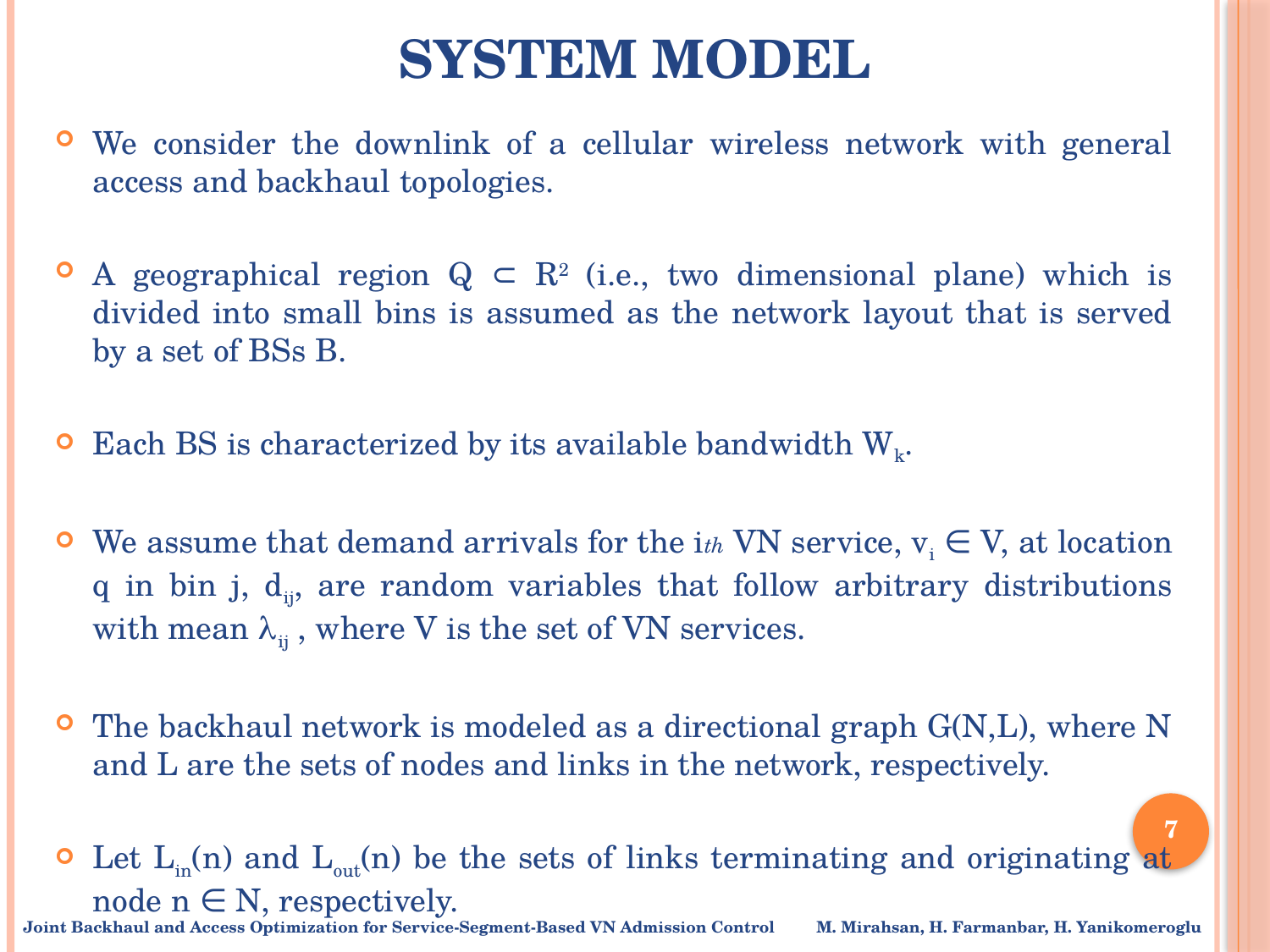

# System model
We consider the downlink of a cellular wireless network with general access and backhaul topologies.

A geographical region Q ⊂ R2 (i.e., two dimensional plane) which is divided into small bins is assumed as the network layout that is served by a set of BSs B.

Each BS is characterized by its available bandwidth Wk.

We assume that demand arrivals for the ith VN service, vi ∈ V, at location q in bin j, dij, are random variables that follow arbitrary distributions with mean λij , where V is the set of VN services.

The backhaul network is modeled as a directional graph G(N,L), where N and L are the sets of nodes and links in the network, respectively.

Let Lin(n) and Lout(n) be the sets of links terminating and originating at node n ∈ N, respectively.
7
Joint Backhaul and Access Optimization for Service-Segment-Based VN Admission Control         M. Mirahsan, H. Farmanbar, H. Yanikomeroglu